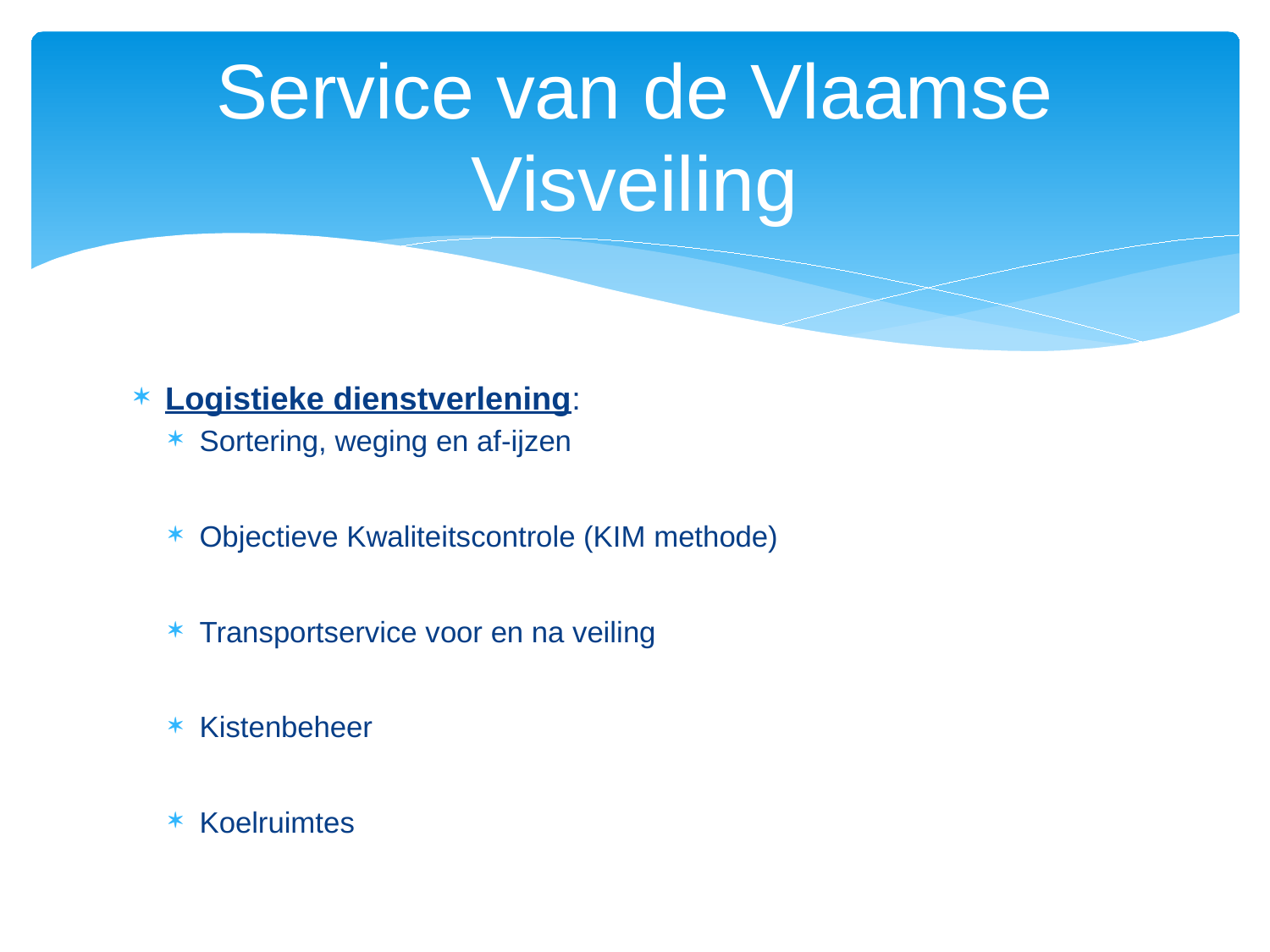

# Service van de Vlaamse Visveiling
Logistieke dienstverlening:
Sortering, weging en af-ijzen

Objectieve Kwaliteitscontrole (KIM methode)

Transportservice voor en na veiling

Kistenbeheer

Koelruimtes